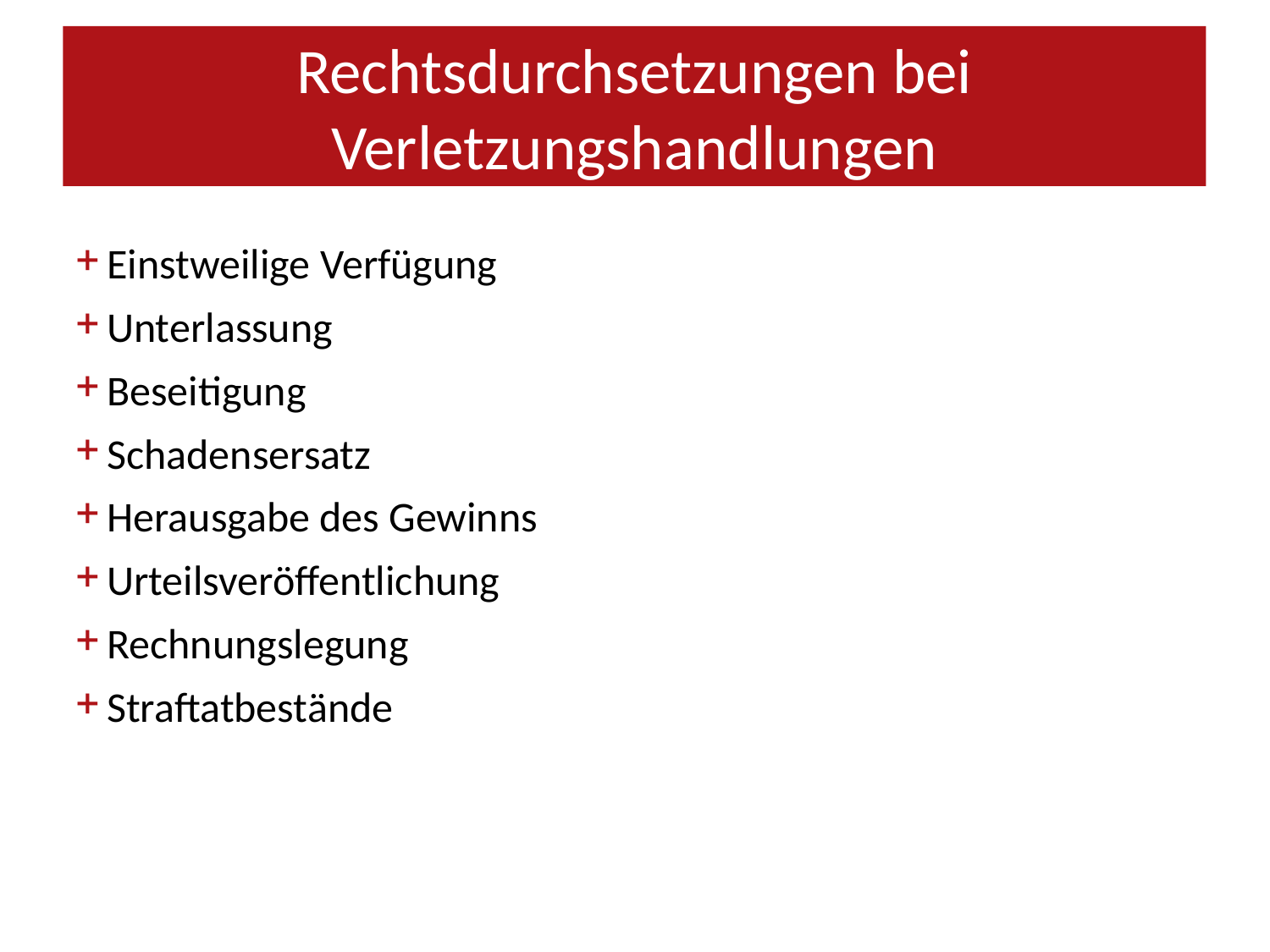

Rechtsdurchsetzungen bei
Verletzungshandlungen
Einstweilige Verfügung
Unterlassung
Beseitigung
Schadensersatz
Herausgabe des Gewinns
Urteilsveröffentlichung
Rechnungslegung
Straftatbestände